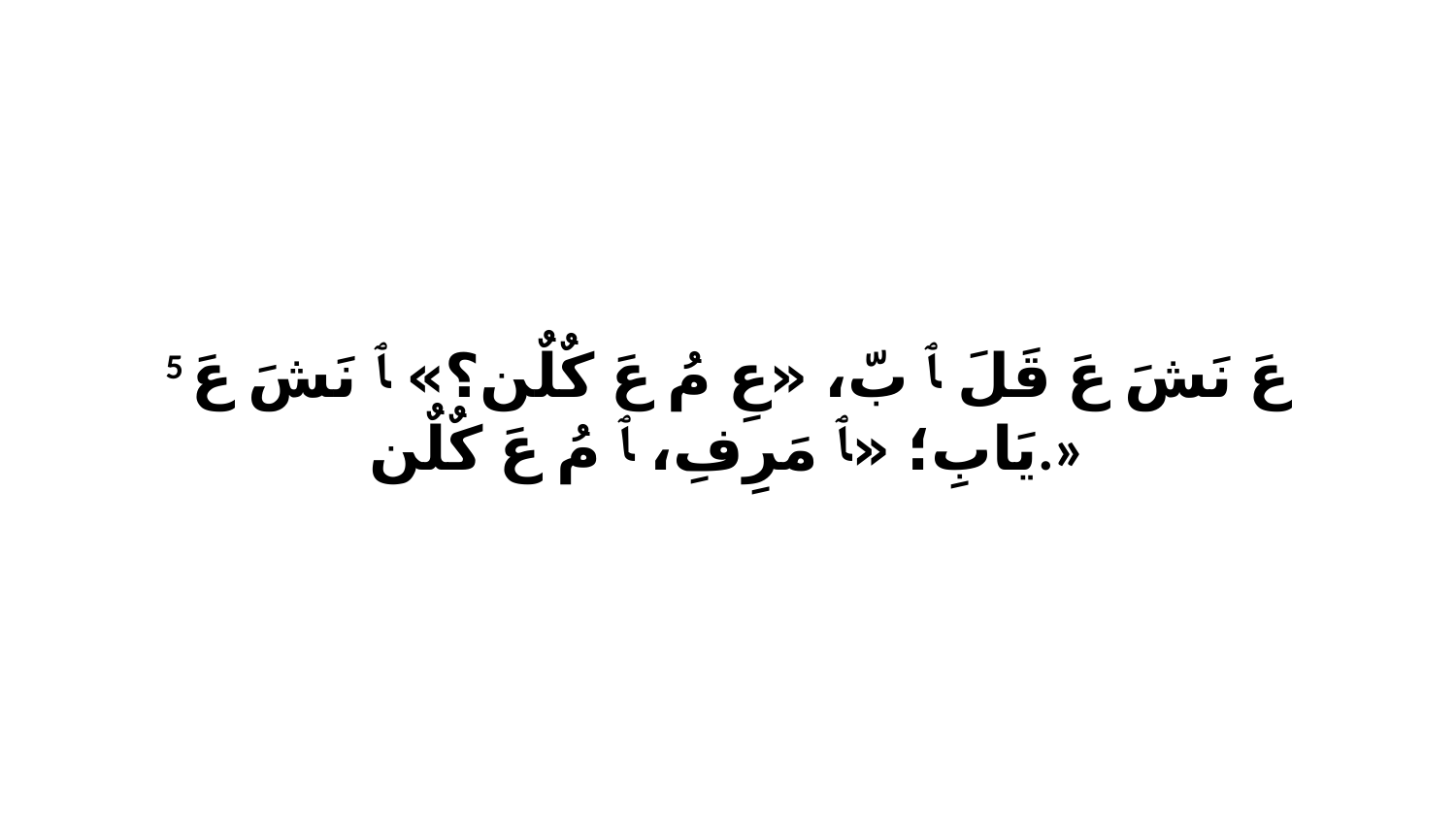

5 عَ نَشَ عَ قَلَ ﭑ بّ، «عِ مُ عَ كٌلٌن؟» ﭑ نَشَ عَ يَابِ؛ «ﭑ مَرِفِ، ﭑ مُ عَ كٌلٌن.»